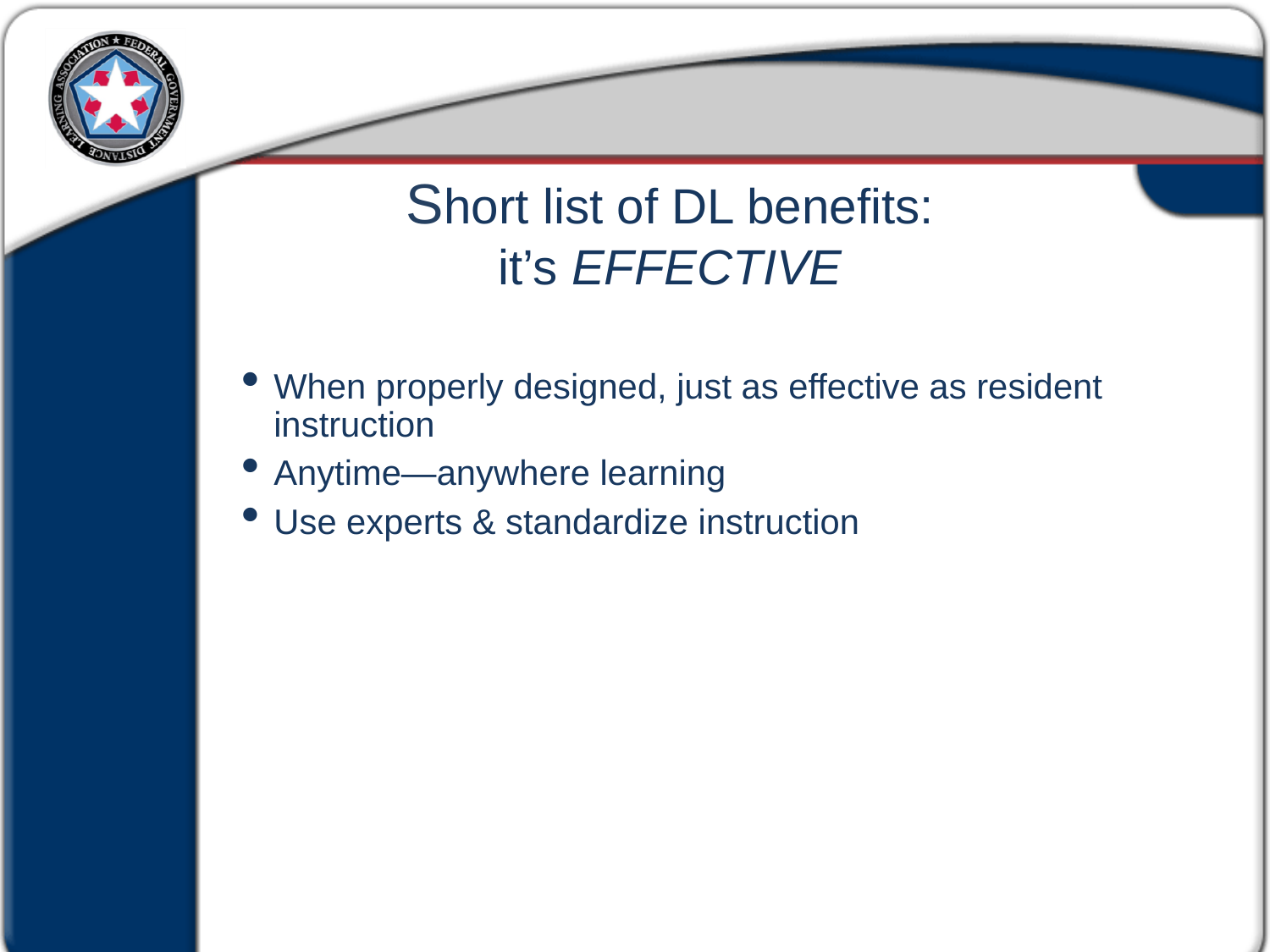

Short list of DL benefits:
it’s EFFECTIVE
When properly designed, just as effective as resident instruction
Anytime—anywhere learning
Use experts & standardize instruction